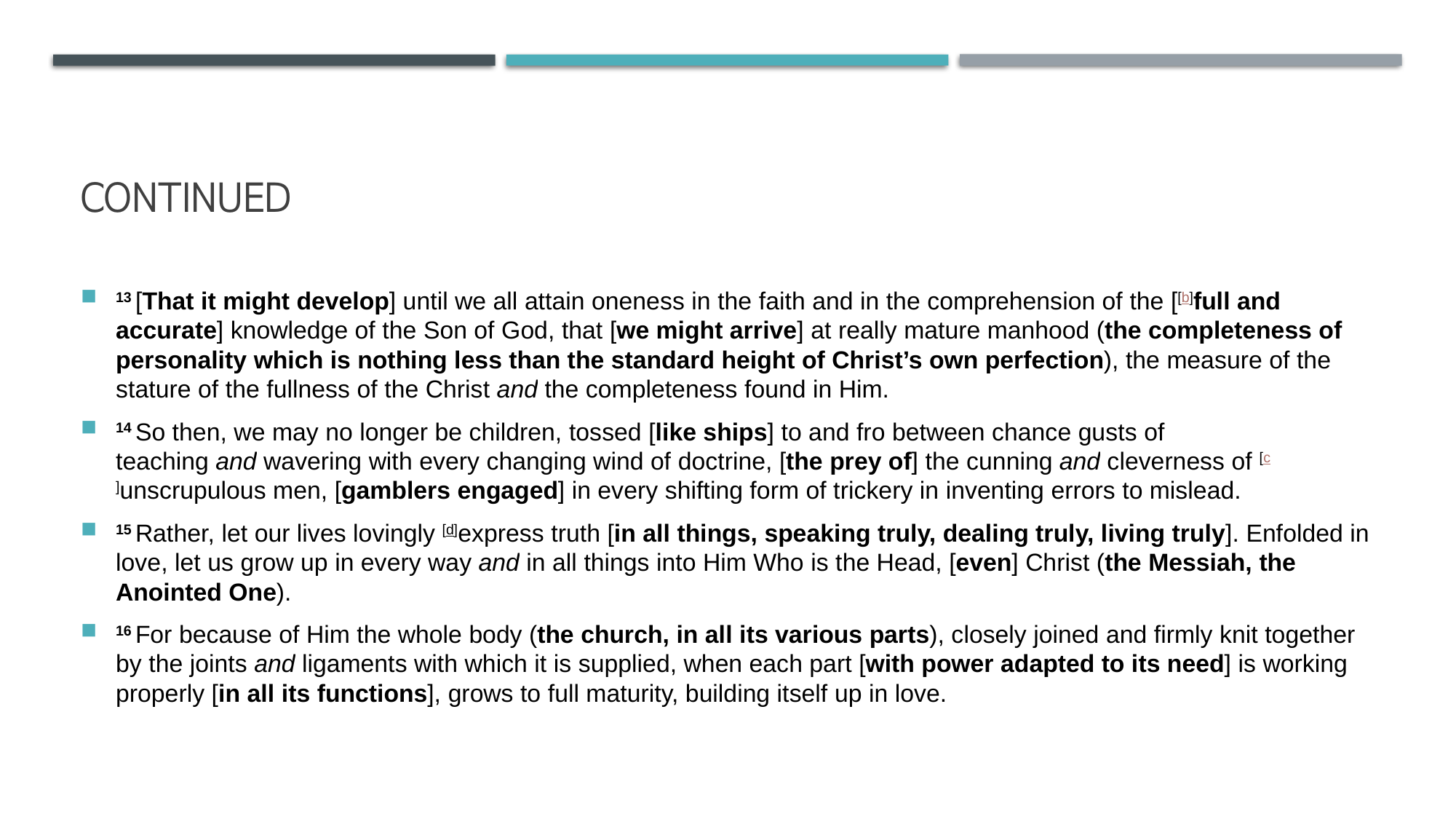

# Continued
13 [That it might develop] until we all attain oneness in the faith and in the comprehension of the [[b]full and accurate] knowledge of the Son of God, that [we might arrive] at really mature manhood (the completeness of personality which is nothing less than the standard height of Christ’s own perfection), the measure of the stature of the fullness of the Christ and the completeness found in Him.
14 So then, we may no longer be children, tossed [like ships] to and fro between chance gusts of teaching and wavering with every changing wind of doctrine, [the prey of] the cunning and cleverness of [c]unscrupulous men, [gamblers engaged] in every shifting form of trickery in inventing errors to mislead.
15 Rather, let our lives lovingly [d]express truth [in all things, speaking truly, dealing truly, living truly]. Enfolded in love, let us grow up in every way and in all things into Him Who is the Head, [even] Christ (the Messiah, the Anointed One).
16 For because of Him the whole body (the church, in all its various parts), closely joined and firmly knit together by the joints and ligaments with which it is supplied, when each part [with power adapted to its need] is working properly [in all its functions], grows to full maturity, building itself up in love.